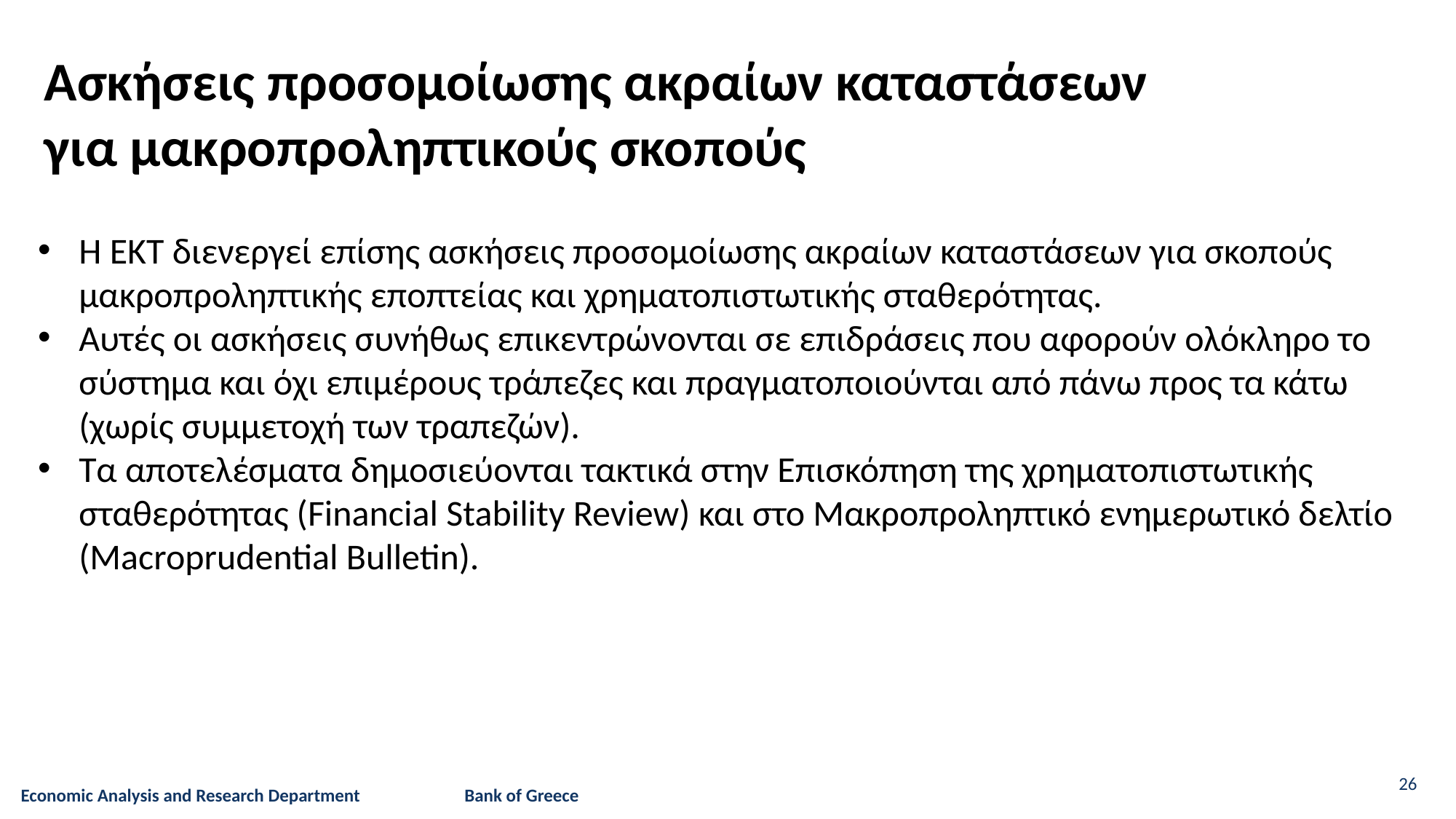

Ασκήσεις προσομοίωσης ακραίων καταστάσεων
για μακροπροληπτικούς σκοπούς

Η ΕΚΤ διενεργεί επίσης ασκήσεις προσομοίωσης ακραίων καταστάσεων για σκοπούς μακροπροληπτικής εποπτείας και χρηματοπιστωτικής σταθερότητας.
Αυτές οι ασκήσεις συνήθως επικεντρώνονται σε επιδράσεις που αφορούν ολόκληρο το σύστημα και όχι επιμέρους τράπεζες και πραγματοποιούνται από πάνω προς τα κάτω (χωρίς συμμετοχή των τραπεζών).
Τα αποτελέσματα δημοσιεύονται τακτικά στην Επισκόπηση της χρηματοπιστωτικής σταθερότητας (Financial Stability Review) και στο Μακροπροληπτικό ενημερωτικό δελτίο (Macroprudential Bulletin).
26
Economic Analysis and Research Department                   Bank of Greece